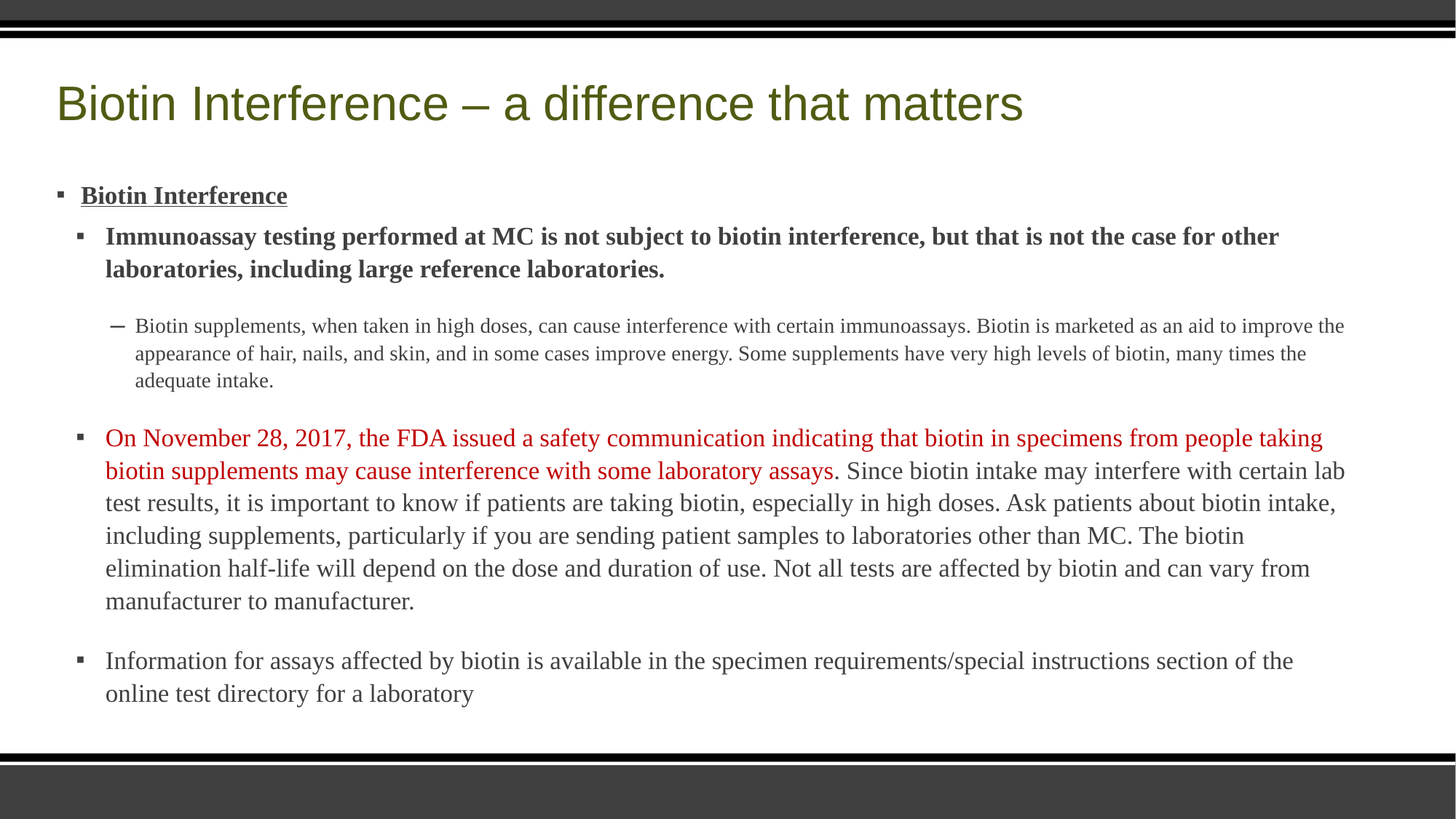

# Biotin Interference – a difference that matters
Biotin Interference
Immunoassay testing performed at MC is not subject to biotin interference, but that is not the case for other laboratories, including large reference laboratories.

Biotin supplements, when taken in high doses, can cause interference with certain immunoassays. Biotin is marketed as an aid to improve the appearance of hair, nails, and skin, and in some cases improve energy. Some supplements have very high levels of biotin, many times the adequate intake.

On November 28, 2017, the FDA issued a safety communication indicating that biotin in specimens from people taking biotin supplements may cause interference with some laboratory assays. Since biotin intake may interfere with certain lab test results, it is important to know if patients are taking biotin, especially in high doses. Ask patients about biotin intake, including supplements, particularly if you are sending patient samples to laboratories other than MC. The biotin elimination half-life will depend on the dose and duration of use. Not all tests are affected by biotin and can vary from manufacturer to manufacturer.

Information for assays affected by biotin is available in the specimen requirements/special instructions section of the online test directory for a laboratory